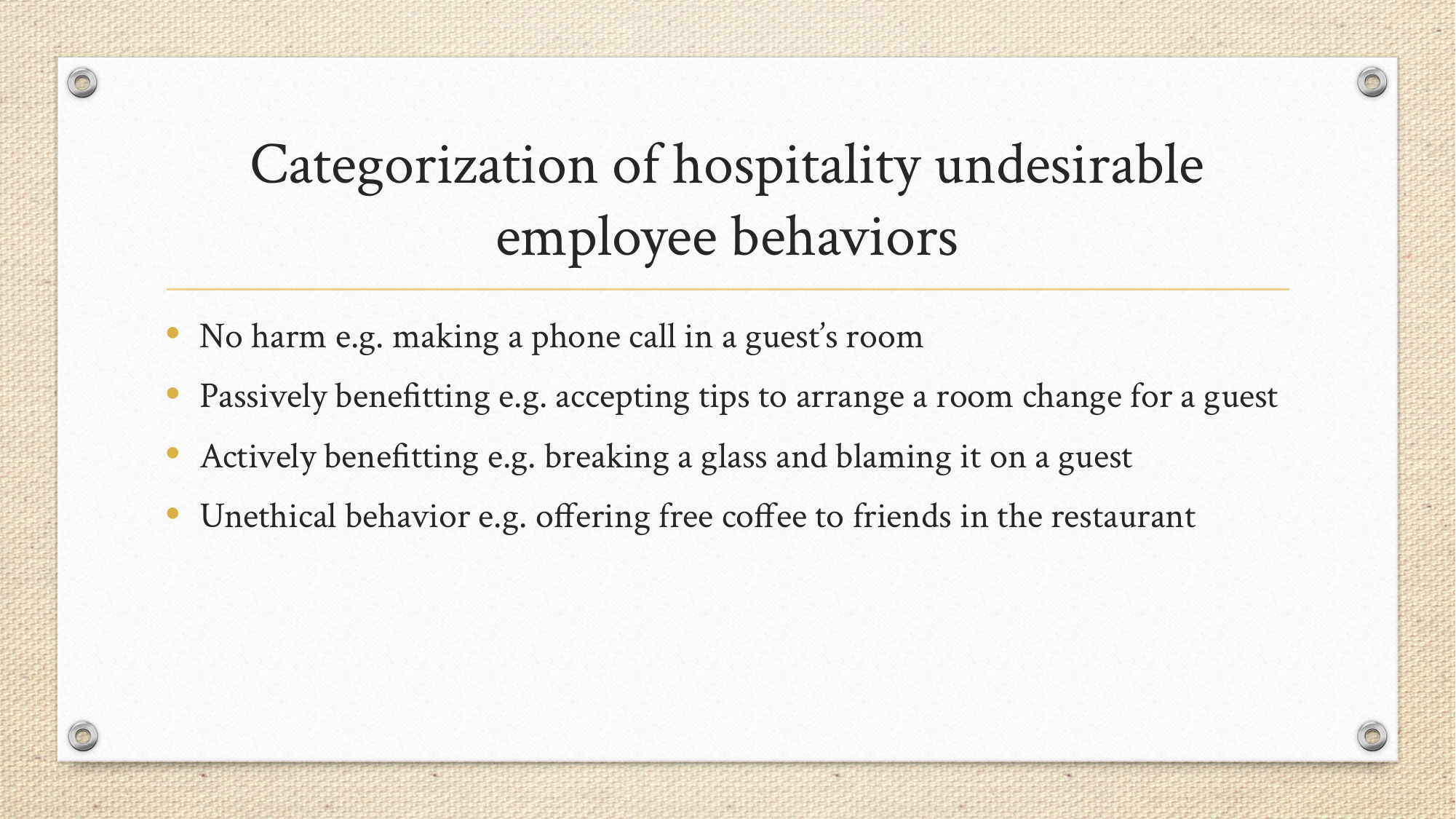

# Categorization of hospitality undesirable employee behaviors
No harm e.g. making a phone call in a guest’s room
Passively benefitting e.g. accepting tips to arrange a room change for a guest
Actively benefitting e.g. breaking a glass and blaming it on a guest
Unethical behavior e.g. offering free coffee to friends in the restaurant